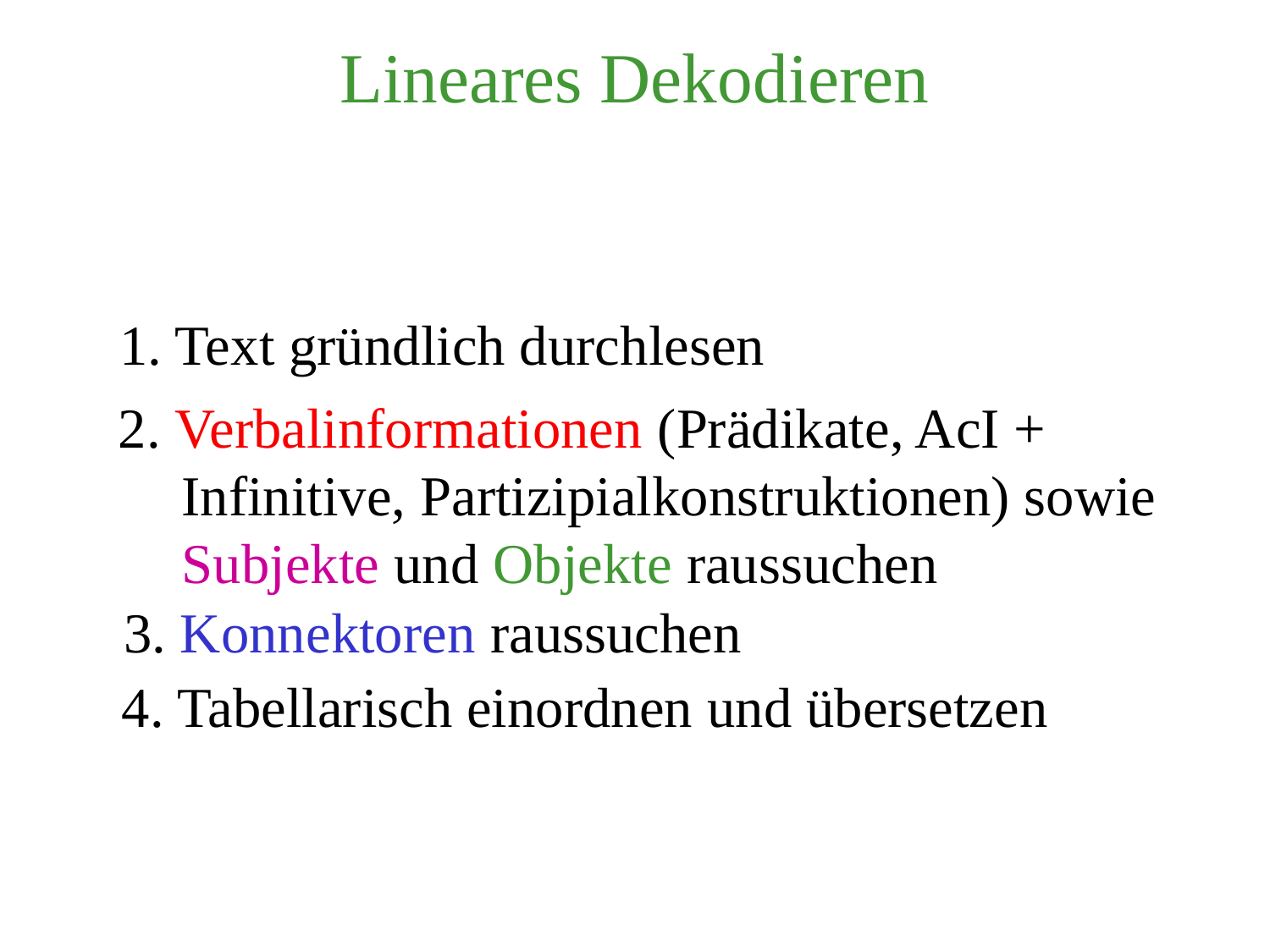

# Lineares Dekodieren
1. Text gründlich durchlesen
2. Verbalinformationen (Prädikate, AcI + Infinitive, Partizipialkonstruktionen) sowie Subjekte und Objekte raussuchen
3. Konnektoren raussuchen
4. Tabellarisch einordnen und übersetzen